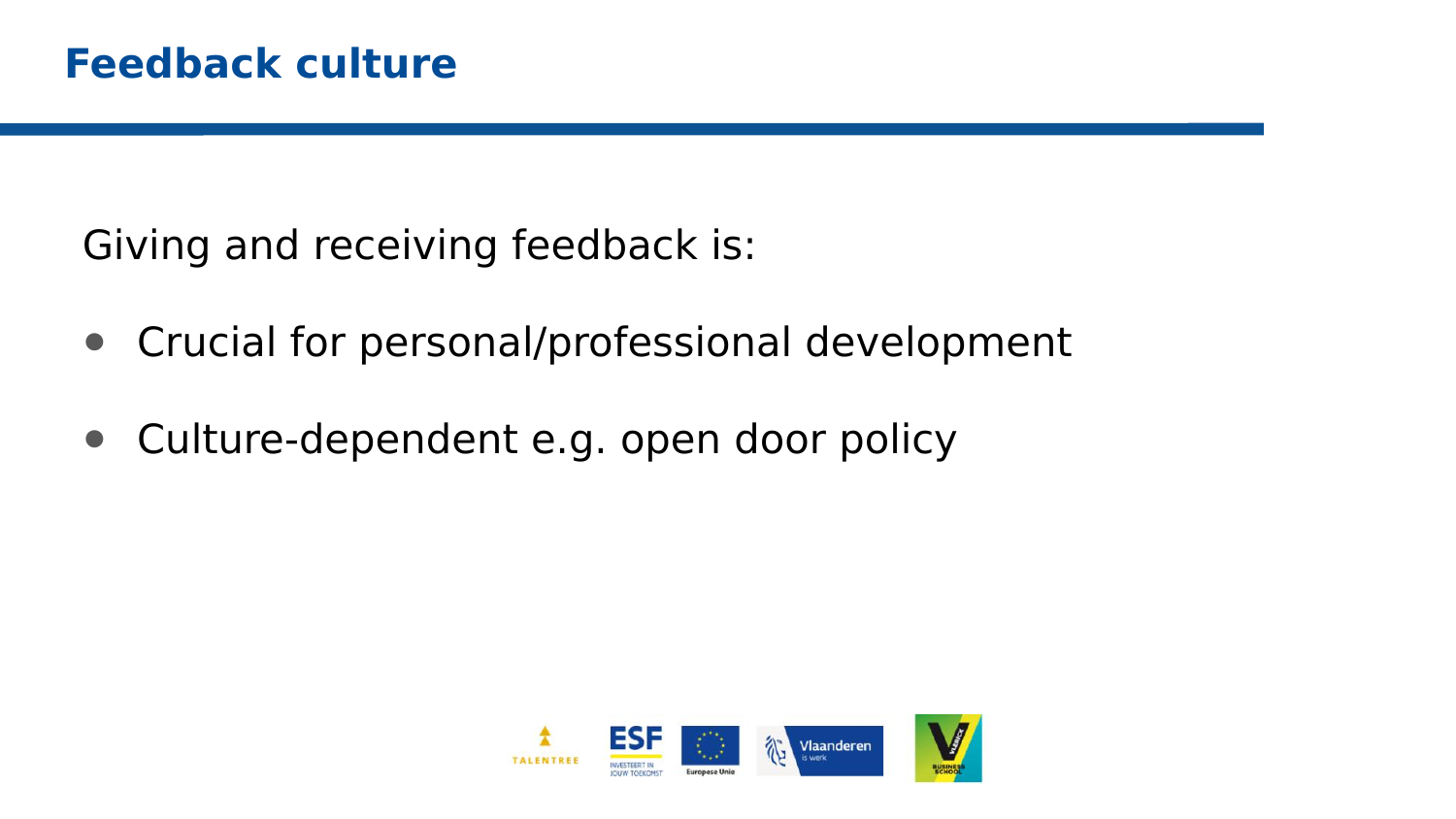

# Feedback culture
Giving and receiving feedback is:
Crucial for personal/professional development
Culture-dependent e.g. open door policy